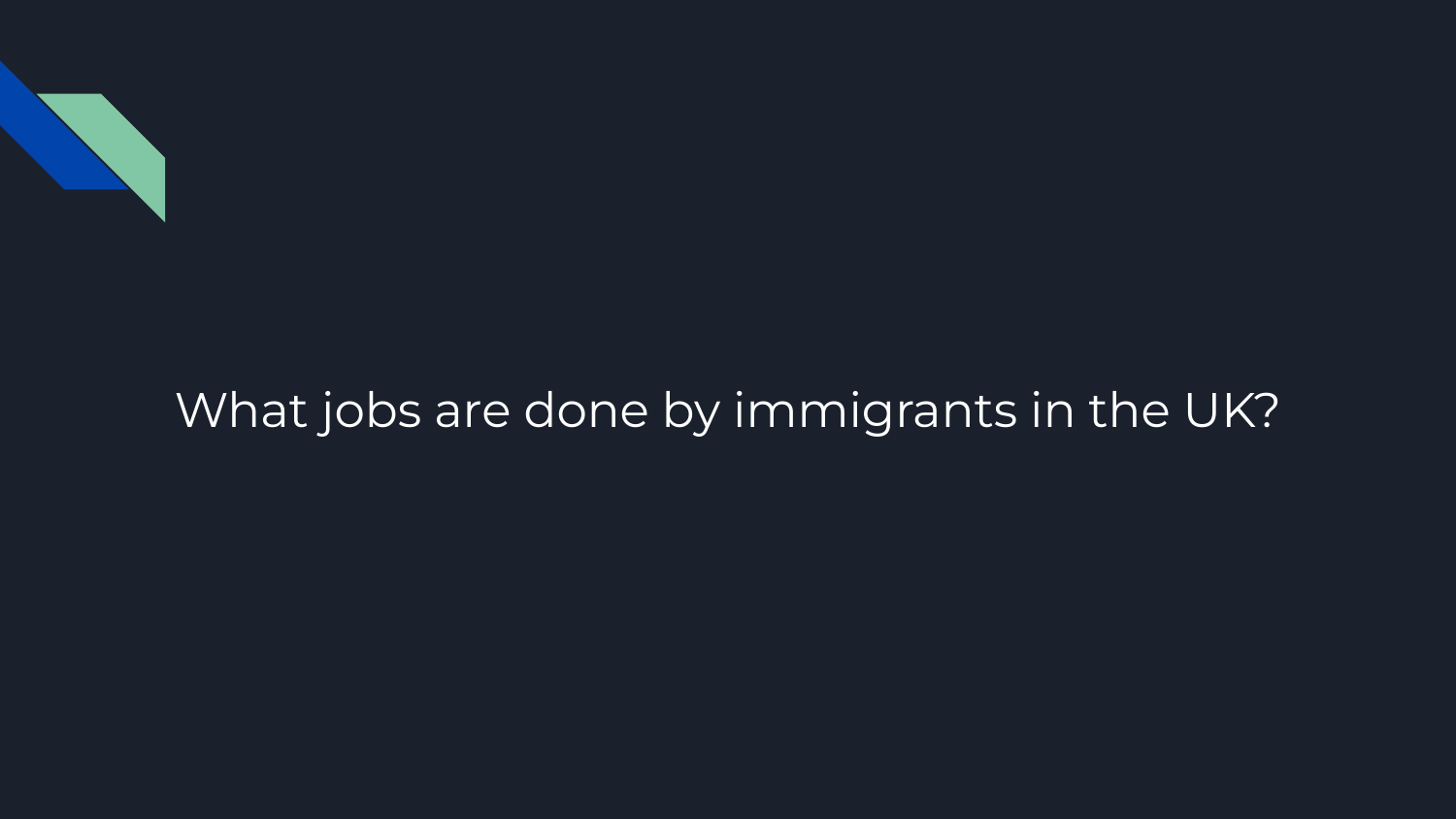

# What jobs are done by immigrants in the UK?